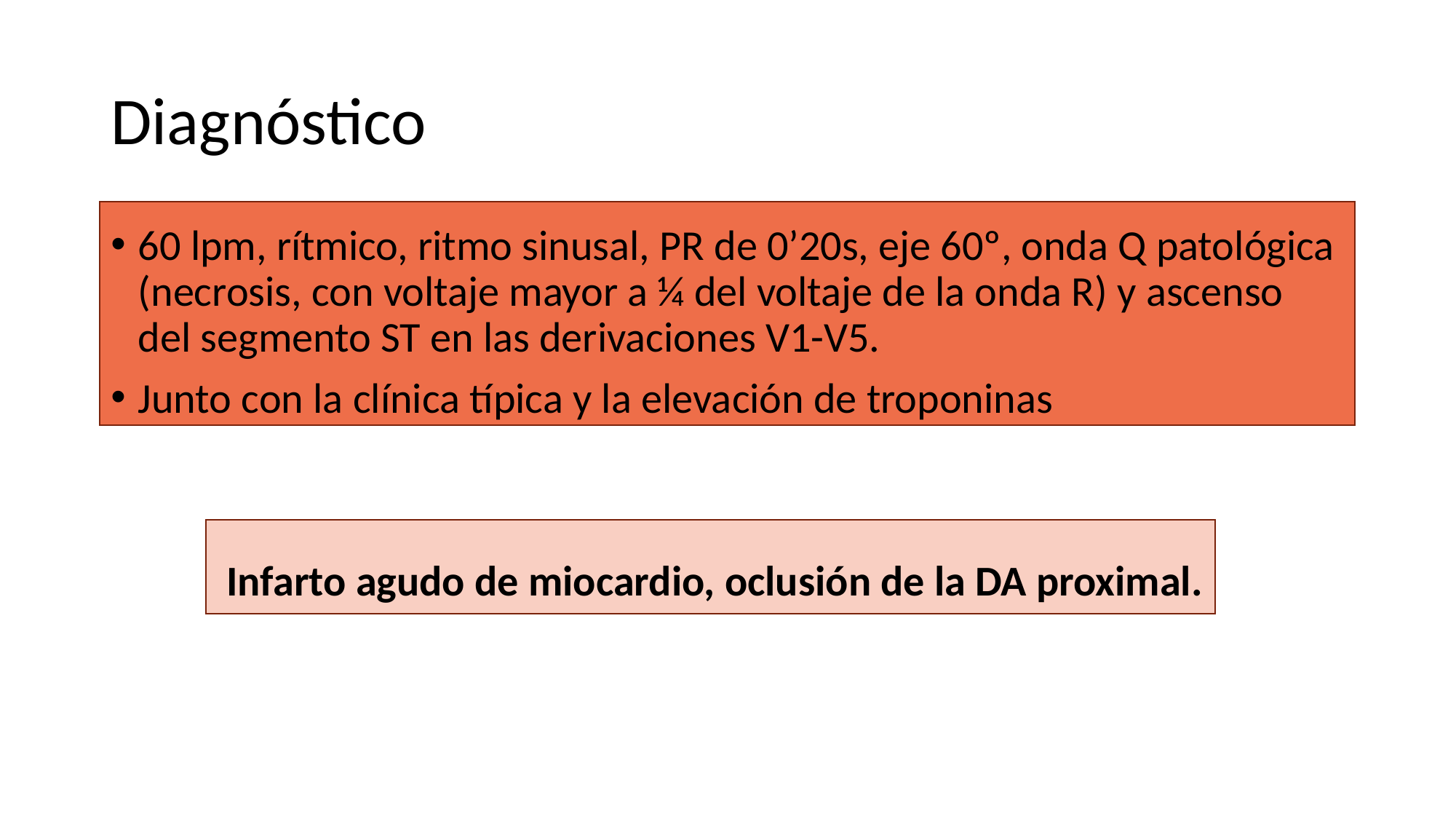

# Diagnóstico

60 lpm, rítmico, ritmo sinusal, PR de 0’20s, eje 60º, onda Q patológica (necrosis, con voltaje mayor a ¼ del voltaje de la onda R) y ascenso del segmento ST en las derivaciones V1-V5.
Junto con la clínica típica y la elevación de troponinas

            Infarto agudo de miocardio, oclusión de la DA proximal.